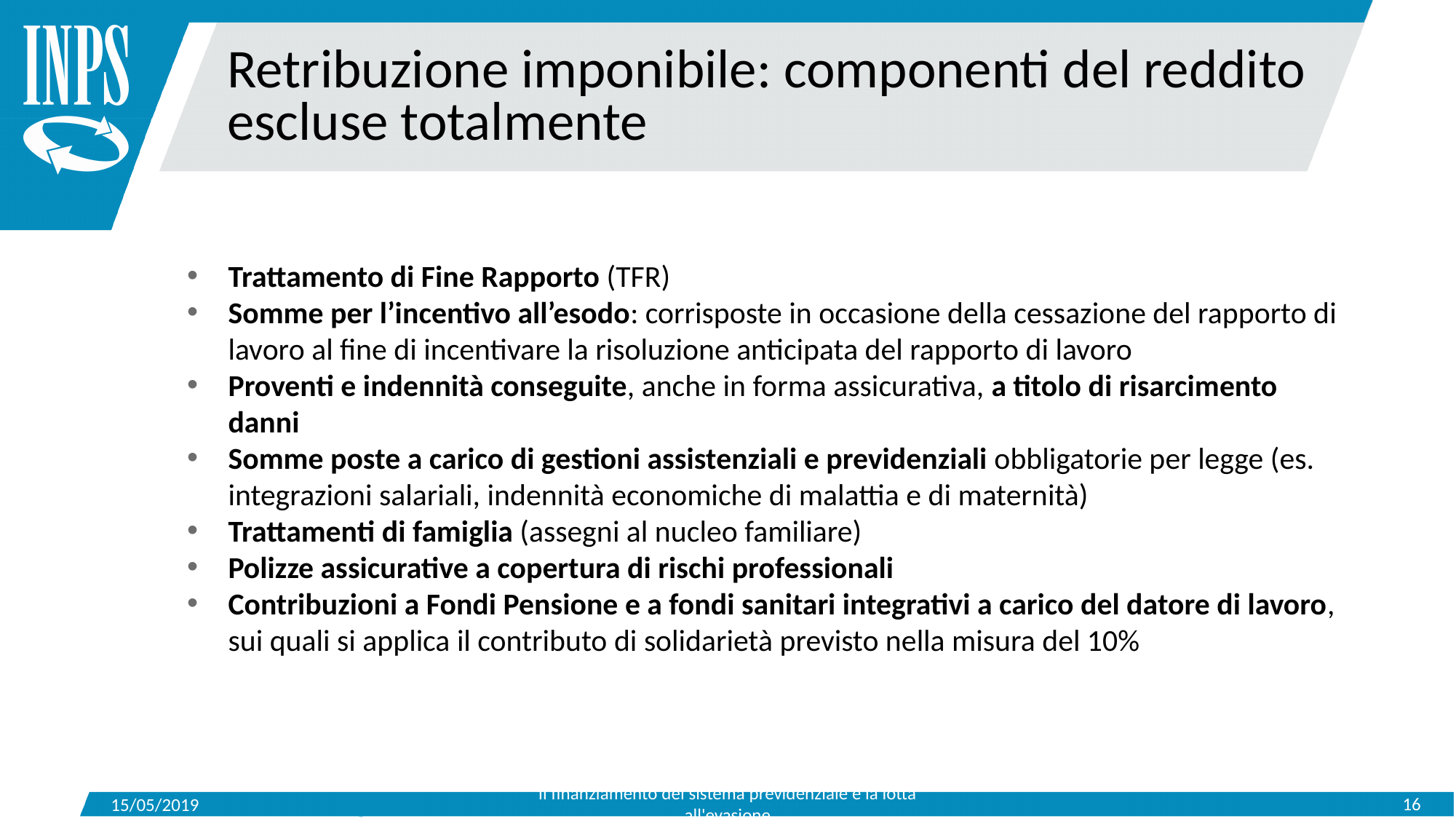

Retribuzione imponibile: componenti del reddito escluse totalmente
Trattamento di Fine Rapporto (TFR)
Somme per l’incentivo all’esodo: corrisposte in occasione della cessazione del rapporto di lavoro al fine di incentivare la risoluzione anticipata del rapporto di lavoro
Proventi e indennità conseguite, anche in forma assicurativa, a titolo di risarcimento danni
Somme poste a carico di gestioni assistenziali e previdenziali obbligatorie per legge (es. integrazioni salariali, indennità economiche di malattia e di maternità)
Trattamenti di famiglia (assegni al nucleo familiare)
Polizze assicurative a copertura di rischi professionali
Contribuzioni a Fondi Pensione e a fondi sanitari integrativi a carico del datore di lavoro, sui quali si applica il contributo di solidarietà previsto nella misura del 10%

Il finanziamento del sistema previdenziale e la lotta all'evasione
16
15/05/2019